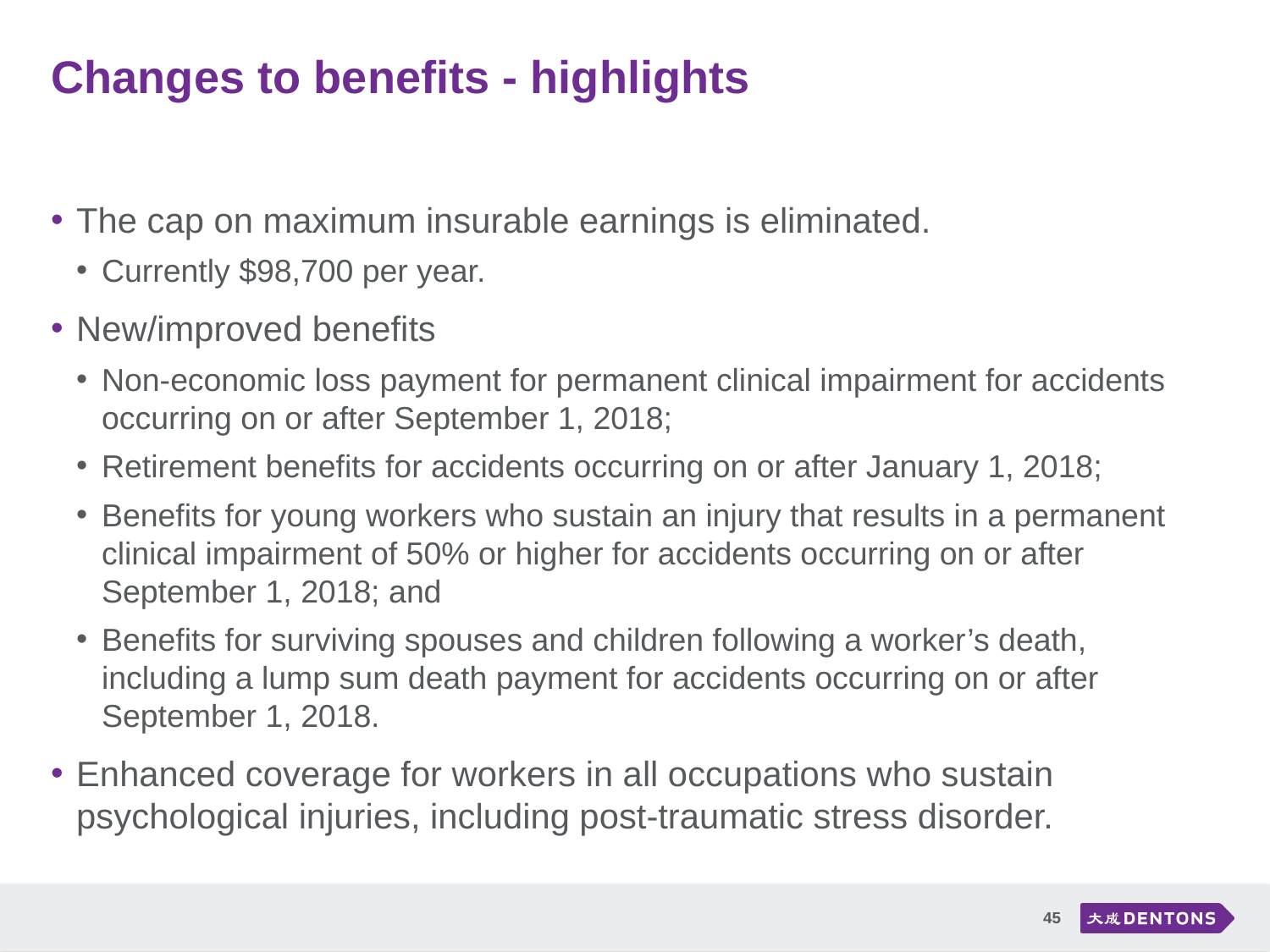

# Changes to benefits - highlights
The cap on maximum insurable earnings is eliminated.
Currently $98,700 per year.
New/improved benefits
Non-economic loss payment for permanent clinical impairment for accidents occurring on or after September 1, 2018;
Retirement benefits for accidents occurring on or after January 1, 2018;
Benefits for young workers who sustain an injury that results in a permanent clinical impairment of 50% or higher for accidents occurring on or after September 1, 2018; and
Benefits for surviving spouses and children following a worker’s death, including a lump sum death payment for accidents occurring on or after September 1, 2018.
Enhanced coverage for workers in all occupations who sustain psychological injuries, including post-traumatic stress disorder.

45